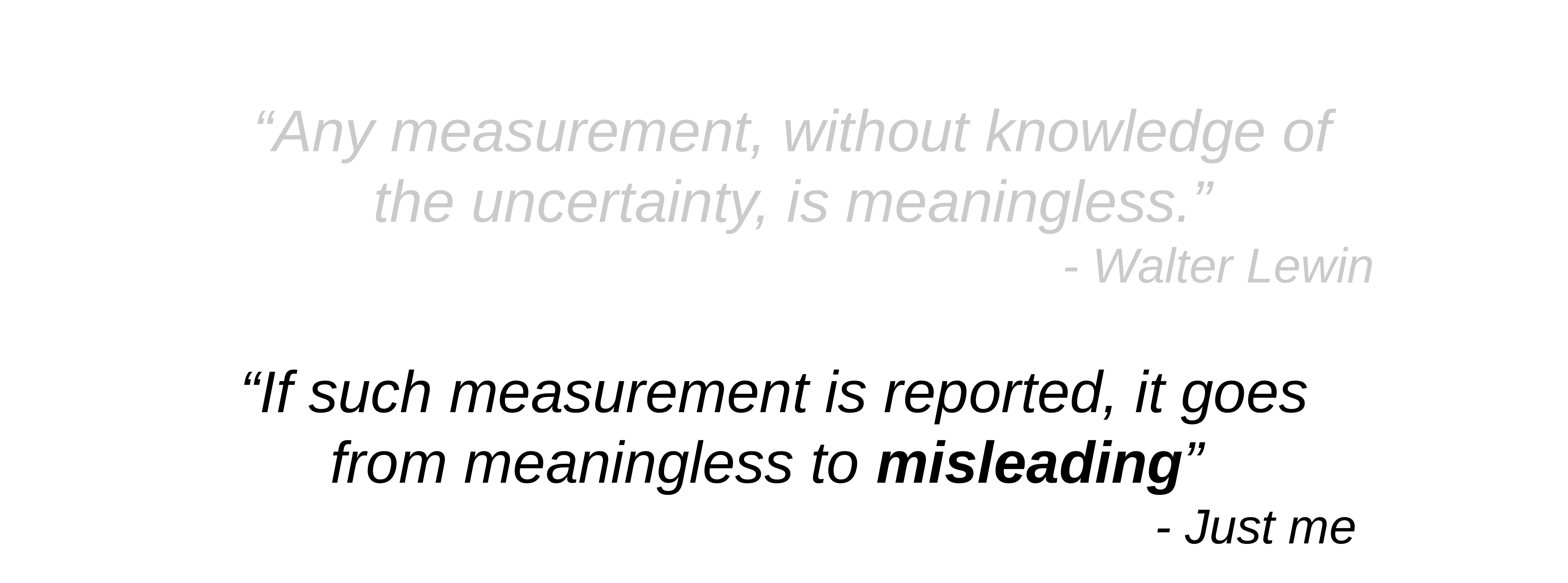

“Any measurement, without knowledge of the uncertainty, is meaningless.”
- Walter Lewin
“If such measurement is reported, it goes from meaningless to misleading”
- Just me